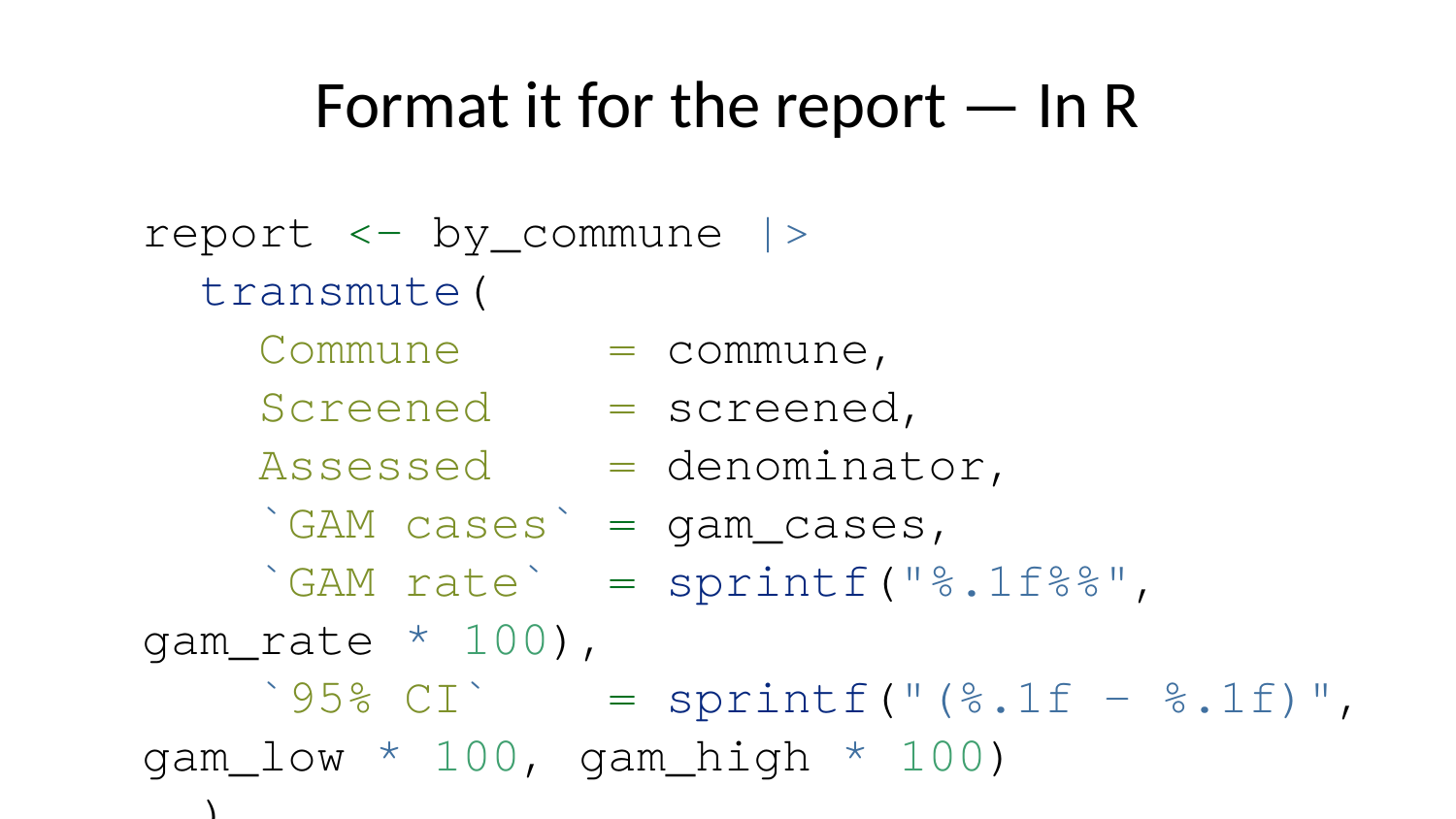

# Format it for the report — In R
report <- by_commune |>
  transmute(
    Commune     = commune,
    Screened    = screened,
    Assessed    = denominator,
    `GAM cases` = gam_cases,
    `GAM rate`  = sprintf("%.1f%%", gam_rate * 100),
    `95% CI`    = sprintf("(%.1f - %.1f)", gam_low * 100, gam_high * 100)
  )
readr::write_csv(report, "output/tables/gam-by-commune.csv")
report